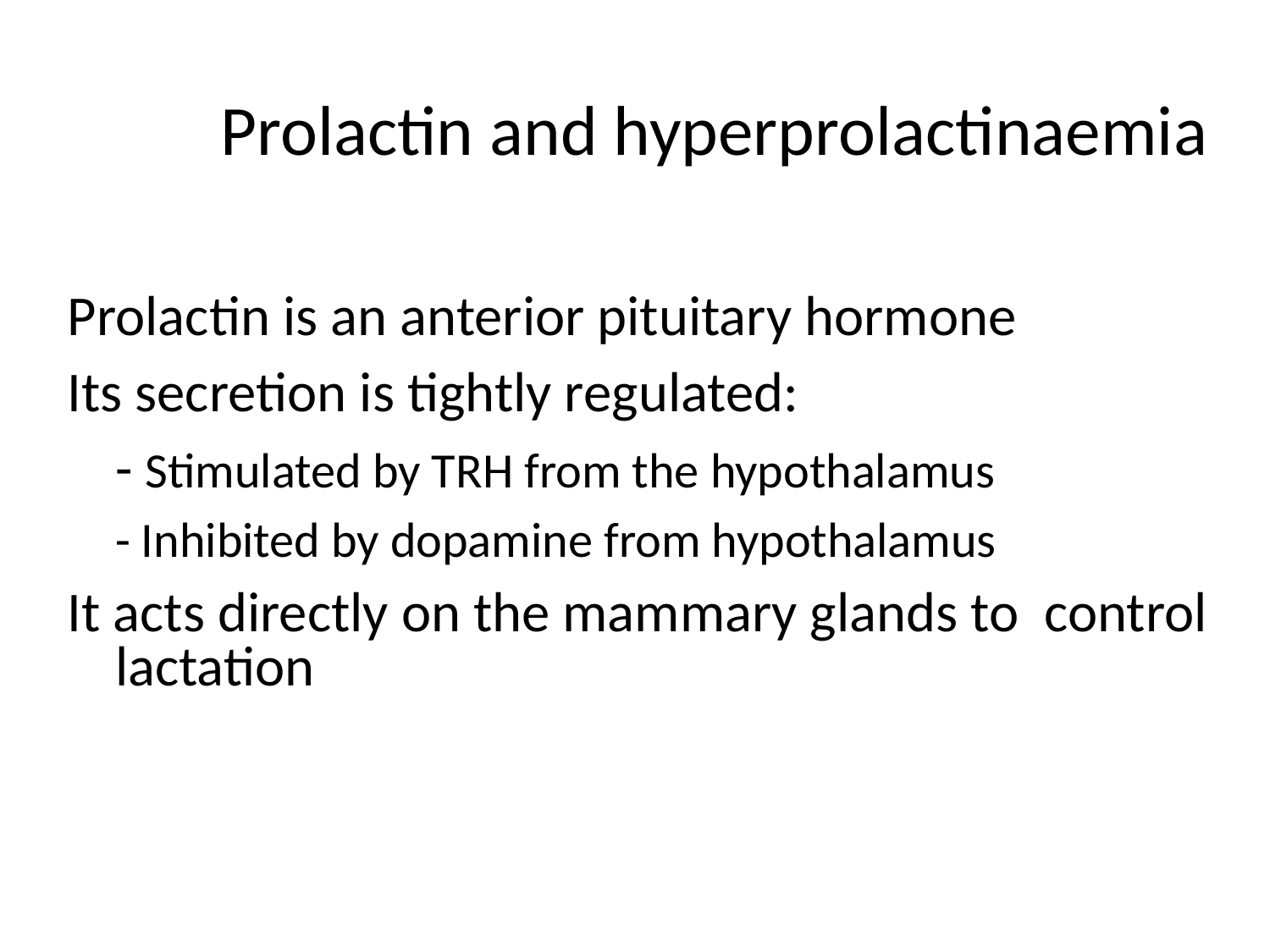

Prolactin and hyperprolactinaemia
Prolactin is an anterior pituitary hormone
Its secretion is tightly regulated:
	- Stimulated by TRH from the hypothalamus
	- Inhibited by dopamine from hypothalamus
It acts directly on the mammary glands to  control lactation